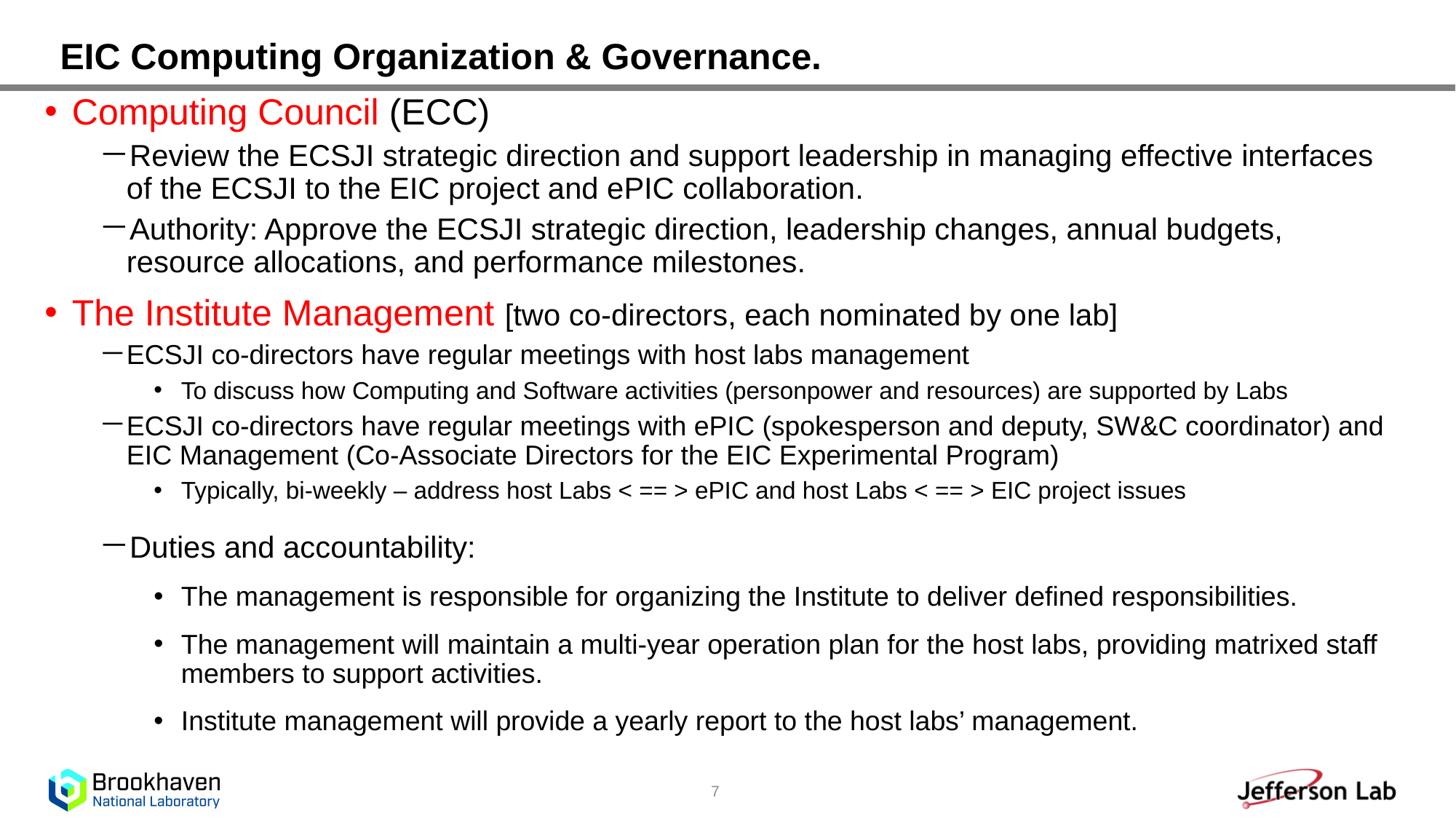

# EIC Computing Organization & Governance.
Computing Council (ECC)
Review the ECSJI strategic direction and support leadership in managing effective interfaces of the ECSJI to the EIC project and ePIC collaboration.
Authority: Approve the ECSJI strategic direction, leadership changes, annual budgets, resource allocations, and performance milestones.
The Institute Management [two co-directors, each nominated by one lab]
ECSJI co-directors have regular meetings with host labs management
To discuss how Computing and Software activities (personpower and resources) are supported by Labs
ECSJI co-directors have regular meetings with ePIC (spokesperson and deputy, SW&C coordinator) and EIC Management (Co-Associate Directors for the EIC Experimental Program)
Typically, bi-weekly – address host Labs < == > ePIC and host Labs < == > EIC project issues
Duties and accountability:
The management is responsible for organizing the Institute to deliver defined responsibilities.
The management will maintain a multi-year operation plan for the host labs, providing matrixed staff members to support activities.
Institute management will provide a yearly report to the host labs’ management.

7